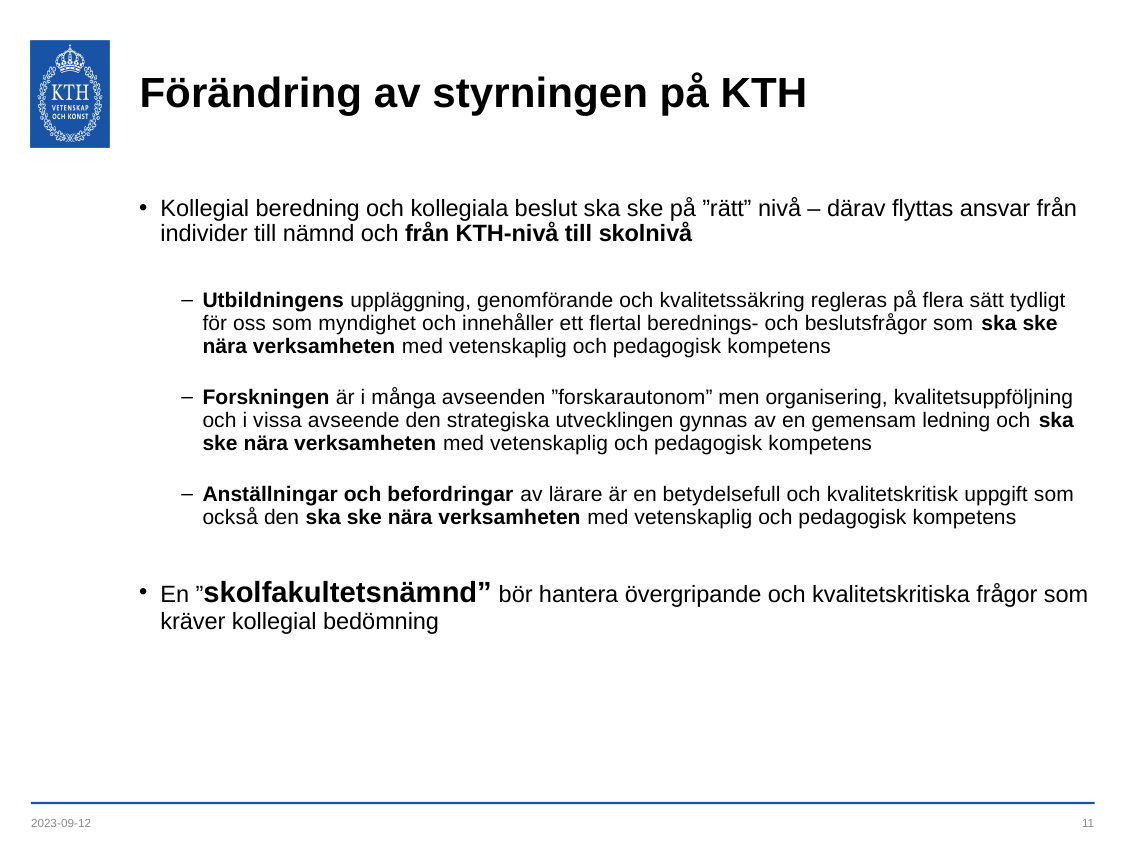

# Förändring av styrningen på KTH
Kollegial beredning och kollegiala beslut ska ske på ”rätt” nivå – därav flyttas ansvar från individer till nämnd och från KTH-nivå till skolnivå

Utbildningens uppläggning, genomförande och kvalitetssäkring regleras på flera sätt tydligt för oss som myndighet och innehåller ett flertal berednings- och beslutsfrågor som ska ske nära verksamheten med vetenskaplig och pedagogisk kompetens
Forskningen är i många avseenden ”forskarautonom” men organisering, kvalitetsuppföljning och i vissa avseende den strategiska utvecklingen gynnas av en gemensam ledning och ska ske nära verksamheten med vetenskaplig och pedagogisk kompetens
Anställningar och befordringar av lärare är en betydelsefull och kvalitetskritisk uppgift som också den ska ske nära verksamheten med vetenskaplig och pedagogisk kompetens

En ”skolfakultetsnämnd” bör hantera övergripande och kvalitetskritiska frågor som kräver kollegial bedömning

2023-09-12

11